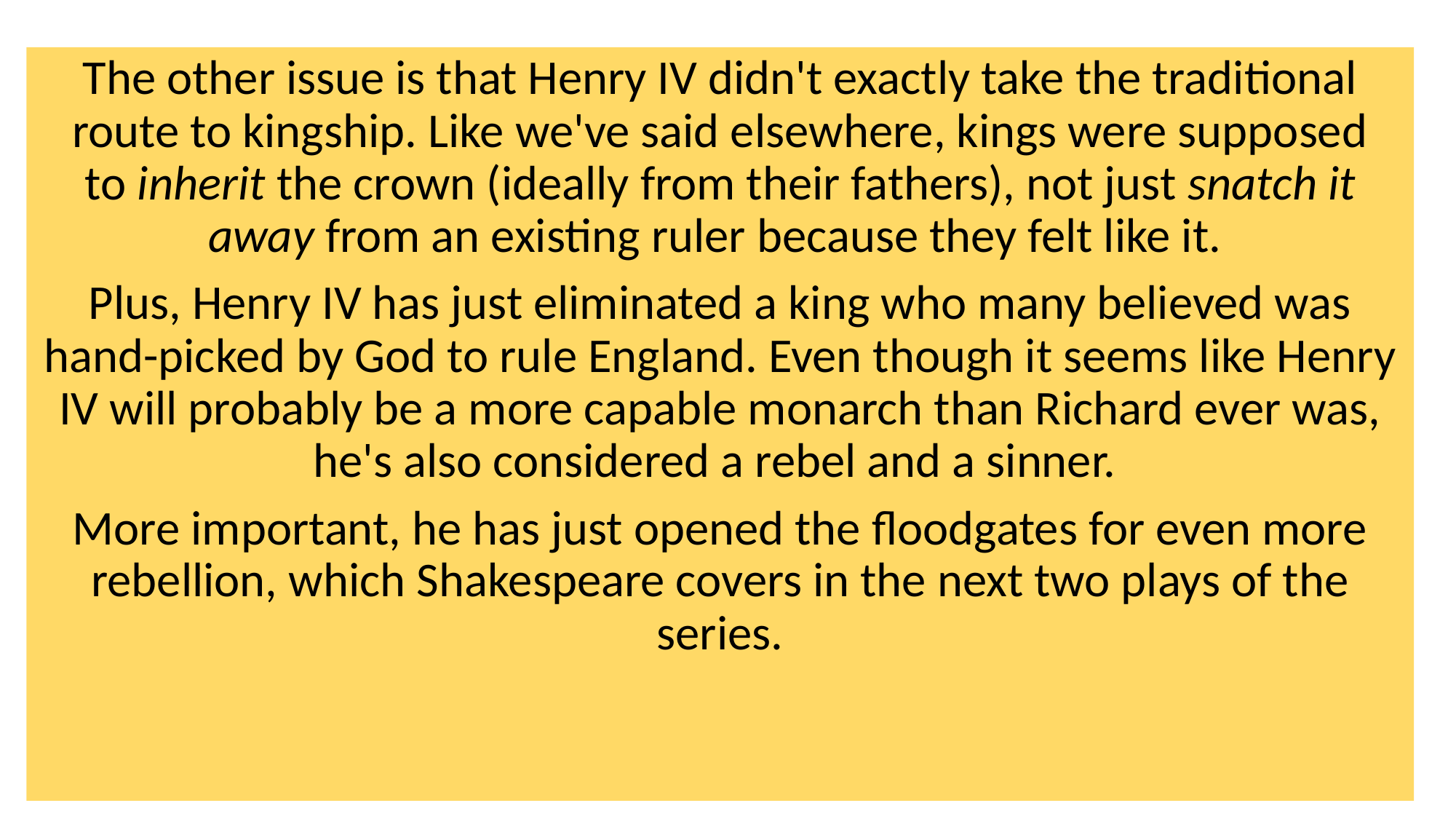

The other issue is that Henry IV didn't exactly take the traditional route to kingship. Like we've said elsewhere, kings were supposed to inherit the crown (ideally from their fathers), not just snatch it away from an existing ruler because they felt like it.
Plus, Henry IV has just eliminated a king who many believed was hand-picked by God to rule England. Even though it seems like Henry IV will probably be a more capable monarch than Richard ever was, he's also considered a rebel and a sinner.
More important, he has just opened the floodgates for even more rebellion, which Shakespeare covers in the next two plays of the series.